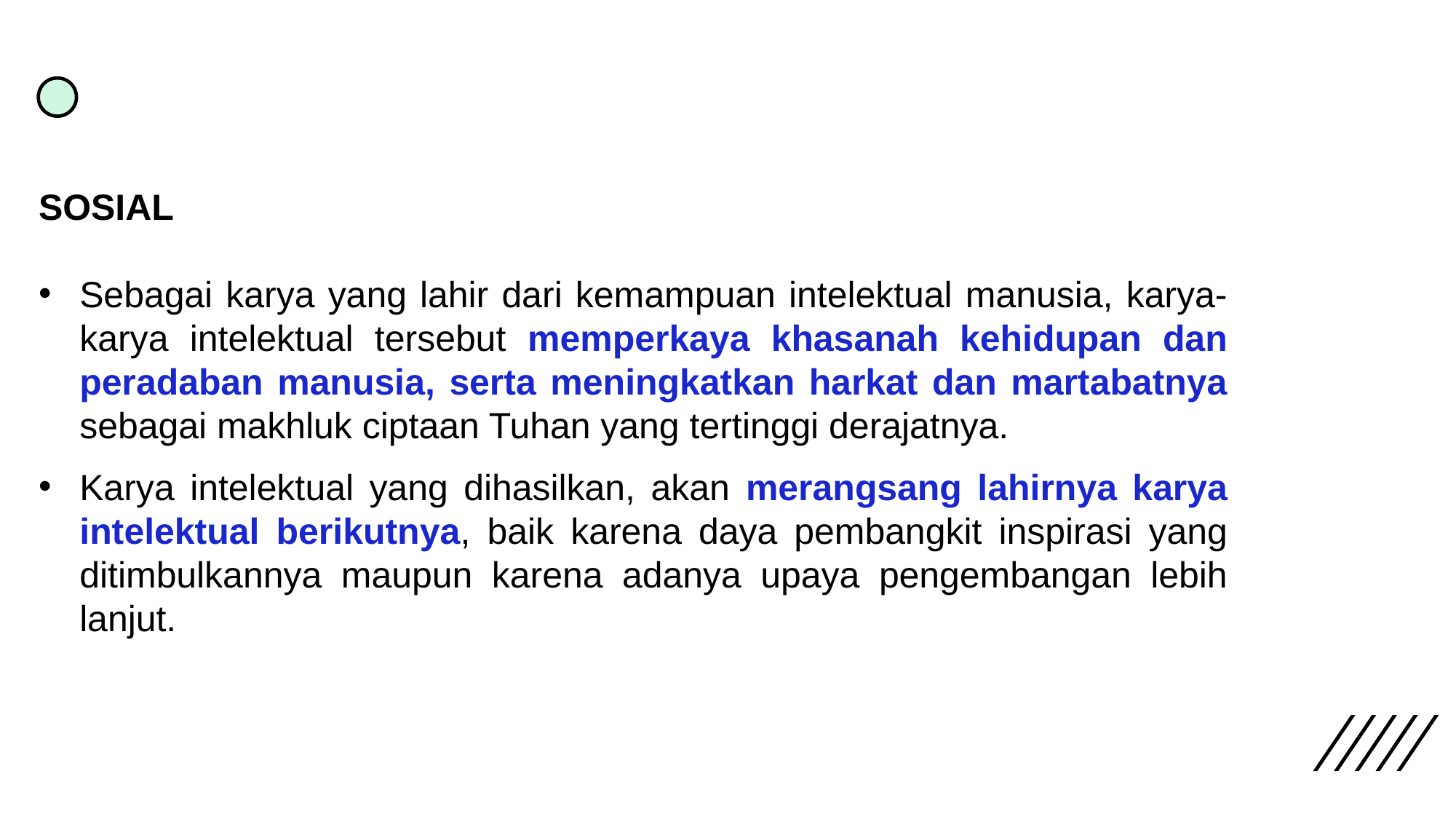

SOSIAL

Sebagai karya yang lahir dari kemampuan intelektual manusia, karya-karya intelektual tersebut memperkaya khasanah kehidupan dan peradaban manusia, serta meningkatkan harkat dan martabatnya sebagai makhluk ciptaan Tuhan yang tertinggi derajatnya.
Karya intelektual yang dihasilkan, akan merangsang lahirnya karya intelektual berikutnya, baik karena daya pembangkit inspirasi yang ditimbulkannya maupun karena adanya upaya pengembangan lebih lanjut.